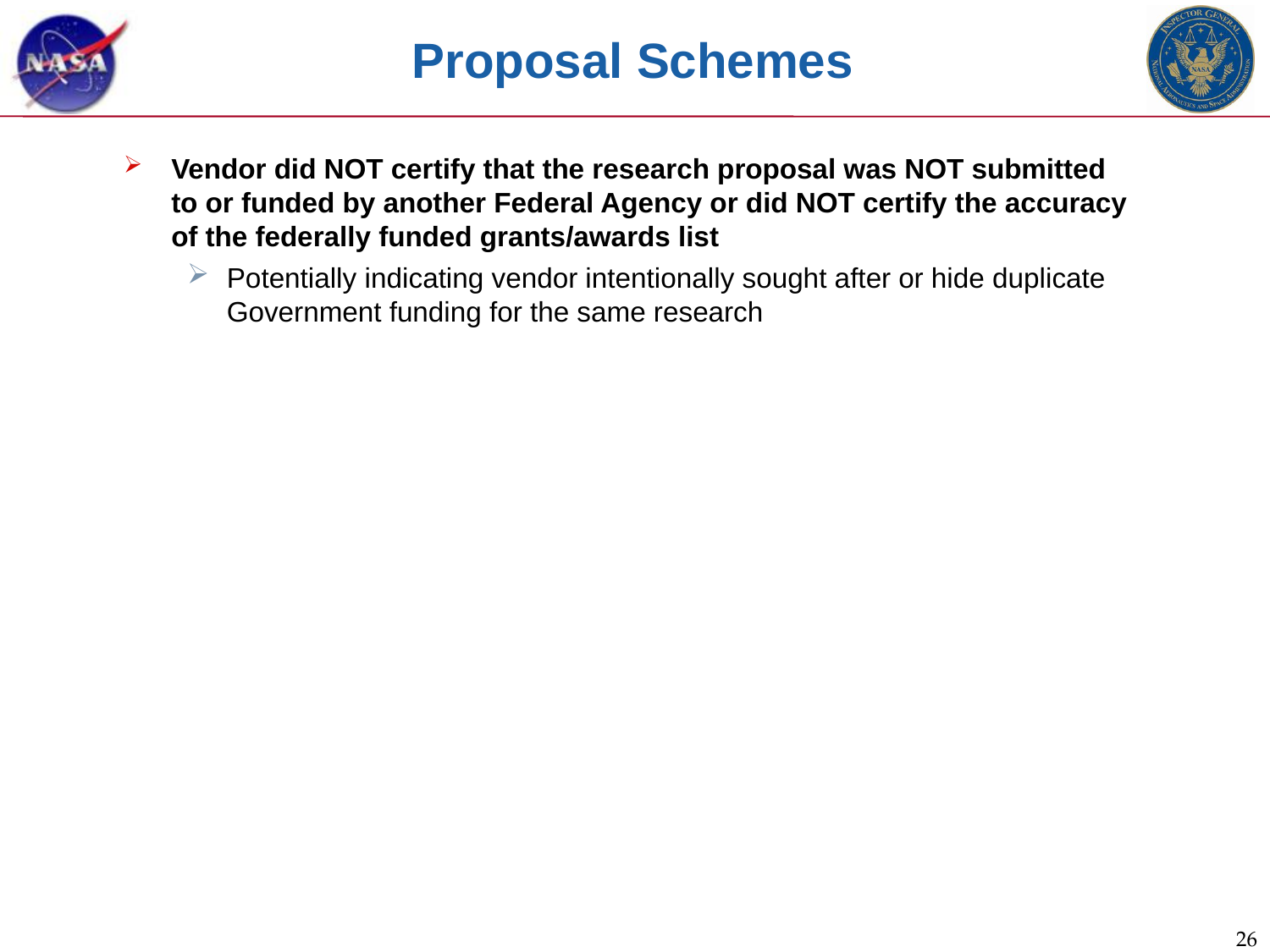

# Proposal Schemes
Vendor did NOT certify that the research proposal was NOT submitted to or funded by another Federal Agency or did NOT certify the accuracy of the federally funded grants/awards list
Potentially indicating vendor intentionally sought after or hide duplicate Government funding for the same research